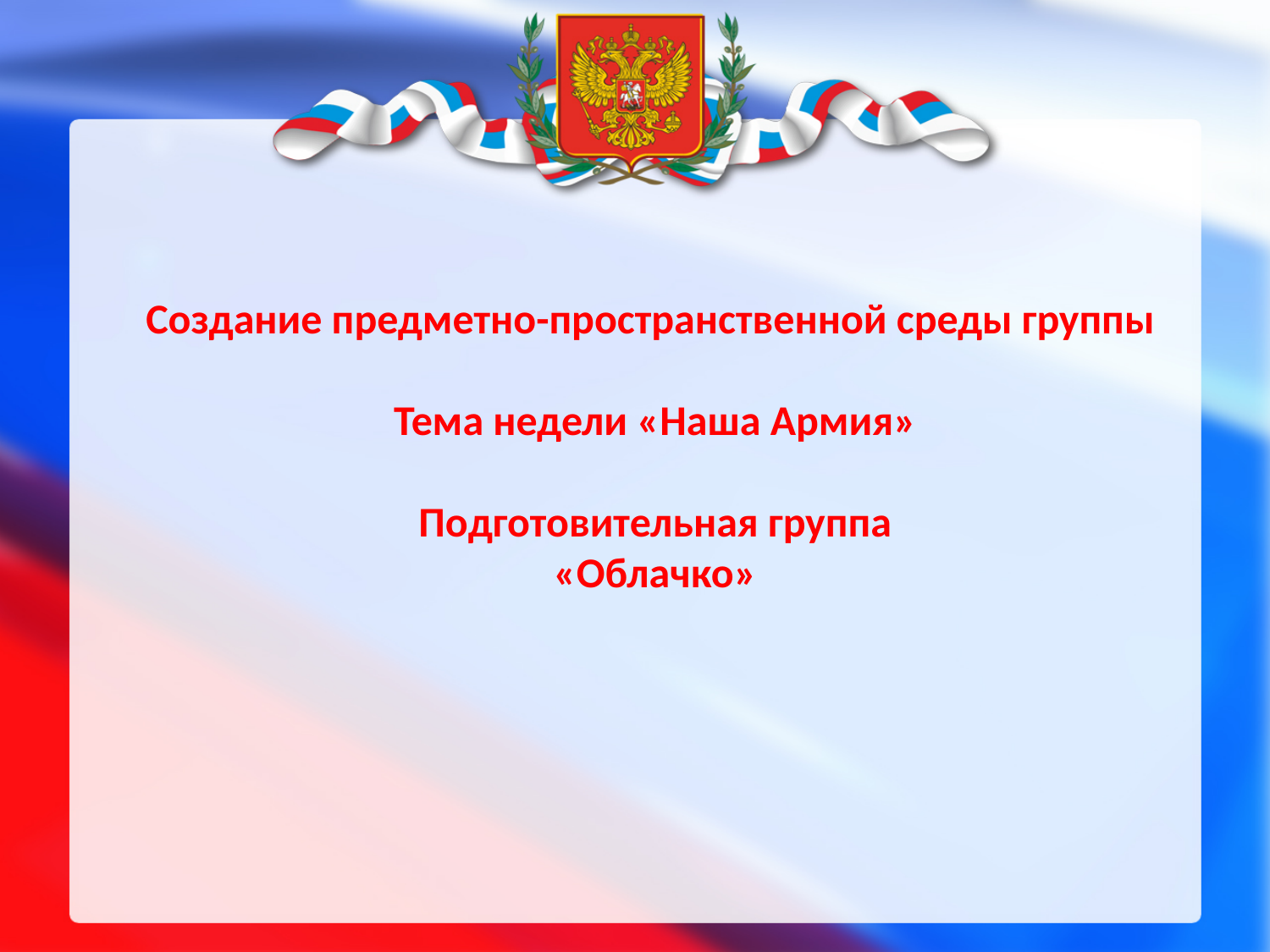

Создание предметно-пространственной среды группы

Тема недели «Наша Армия»

Подготовительная группа
«Облачко»